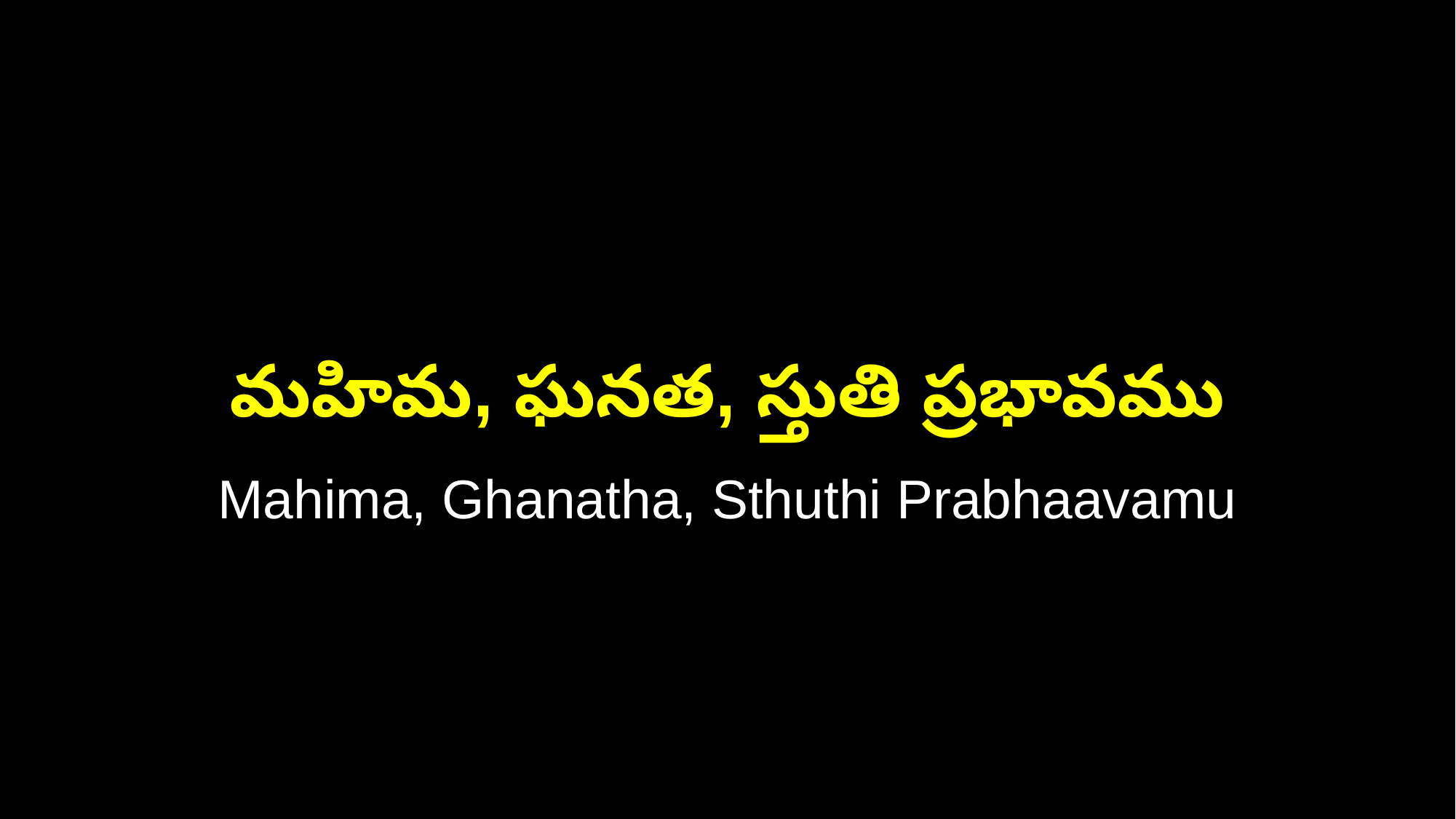

మహిమ, ఘనత, స్తుతి ప్రభావము
Mahima, Ghanatha, Sthuthi Prabhaavamu